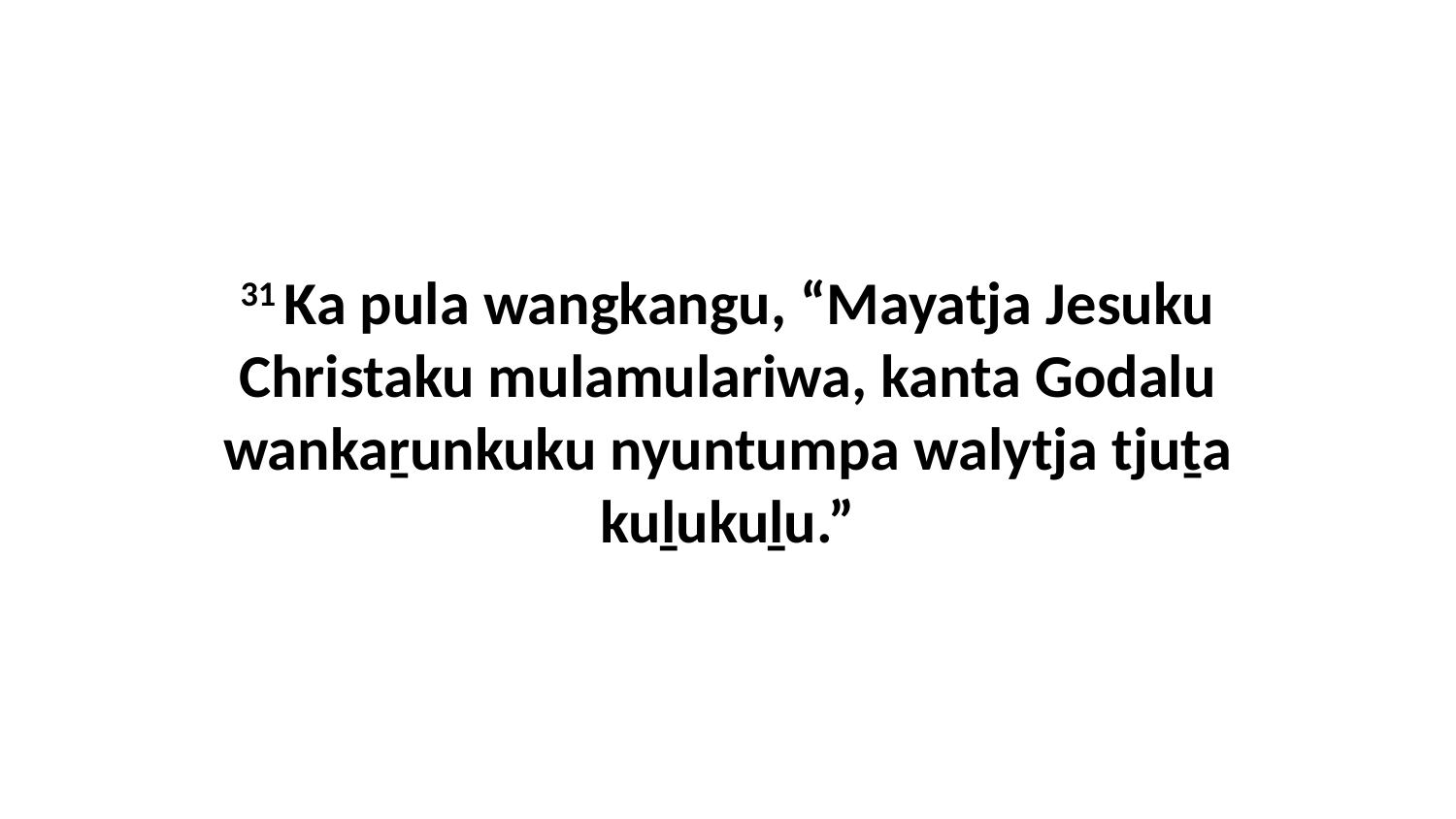

31 Ka pula wangkangu, “Mayatja Jesuku Christaku mulamulariwa, kanta Godalu wankaṟunkuku nyuntumpa walytja tjuṯa kuḻukuḻu.”